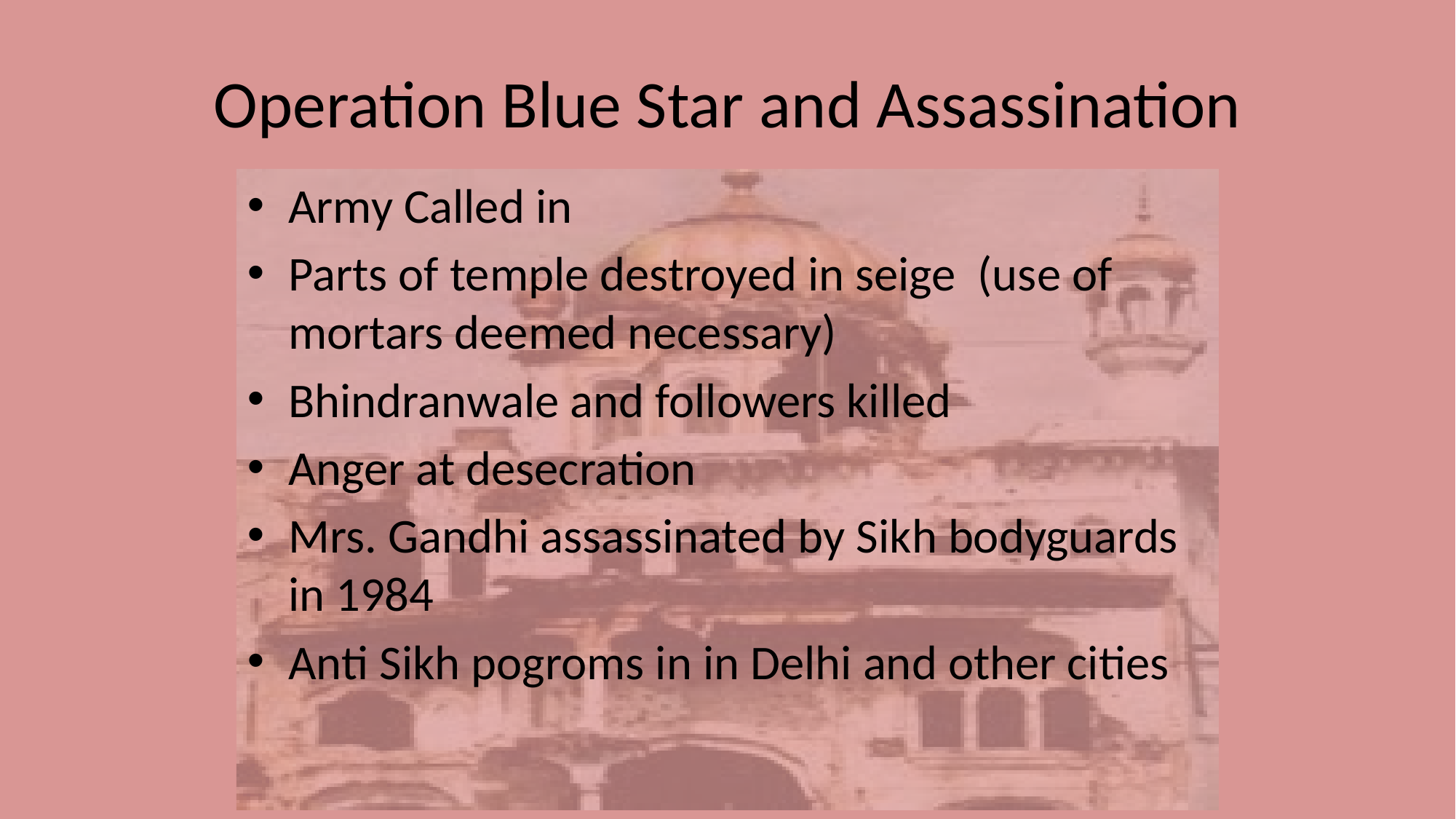

# Operation Blue Star	and Assassination
Army Called in
Parts of temple destroyed in seige  (use of mortars deemed necessary)
Bhindranwale and followers killed
Anger at desecration
Mrs. Gandhi assassinated by Sikh bodyguards in 1984
Anti Sikh pogroms in in Delhi and other cities